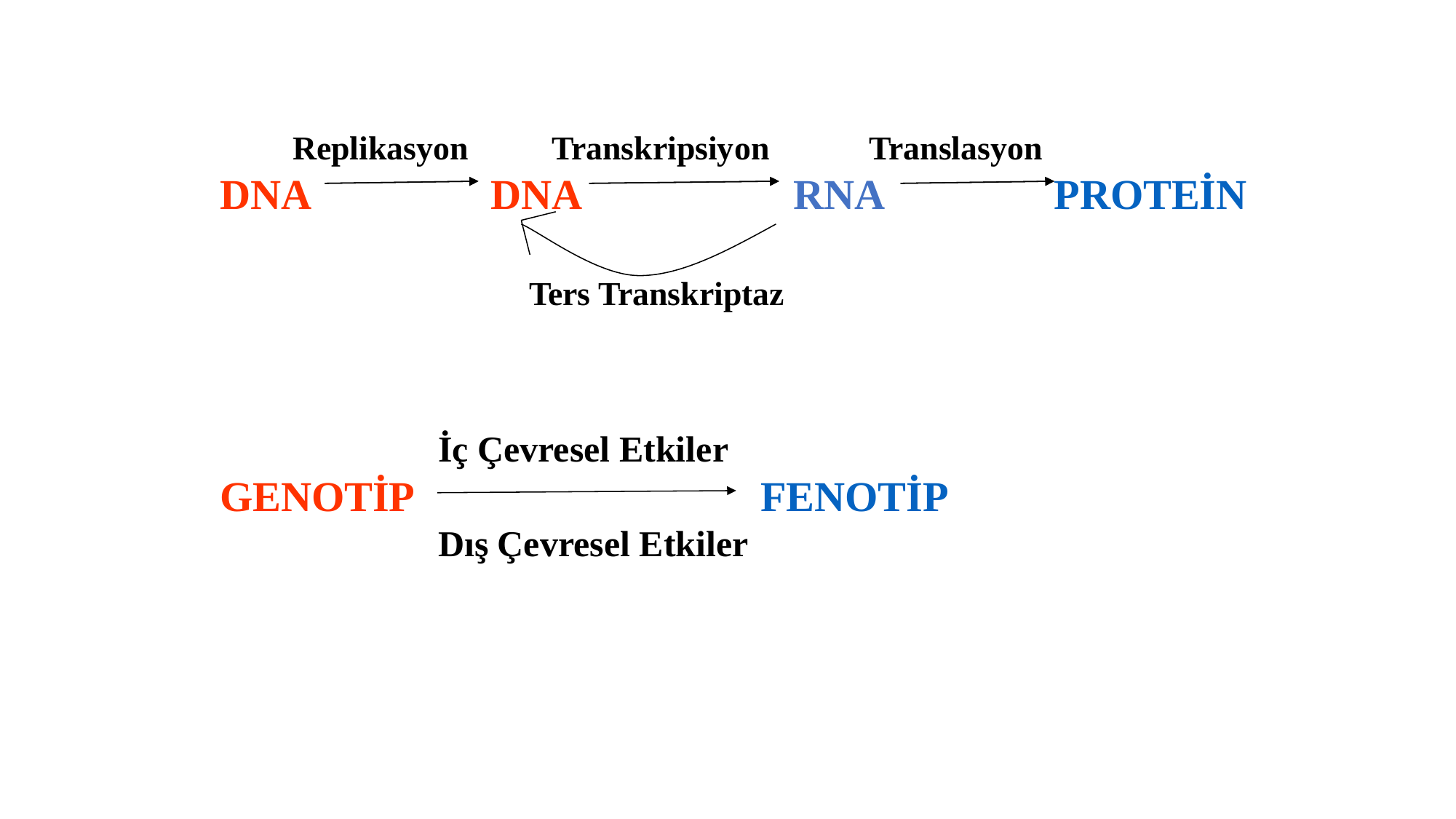

Replikasyon          Transkripsiyon            Translasyon
DNA                 DNA                    RNA                PROTEİN

                                  Ters Transkriptaz

                        İç Çevresel Etkiler
GENOTİP                                      FENOTİP
                        Dış Çevresel Etkiler